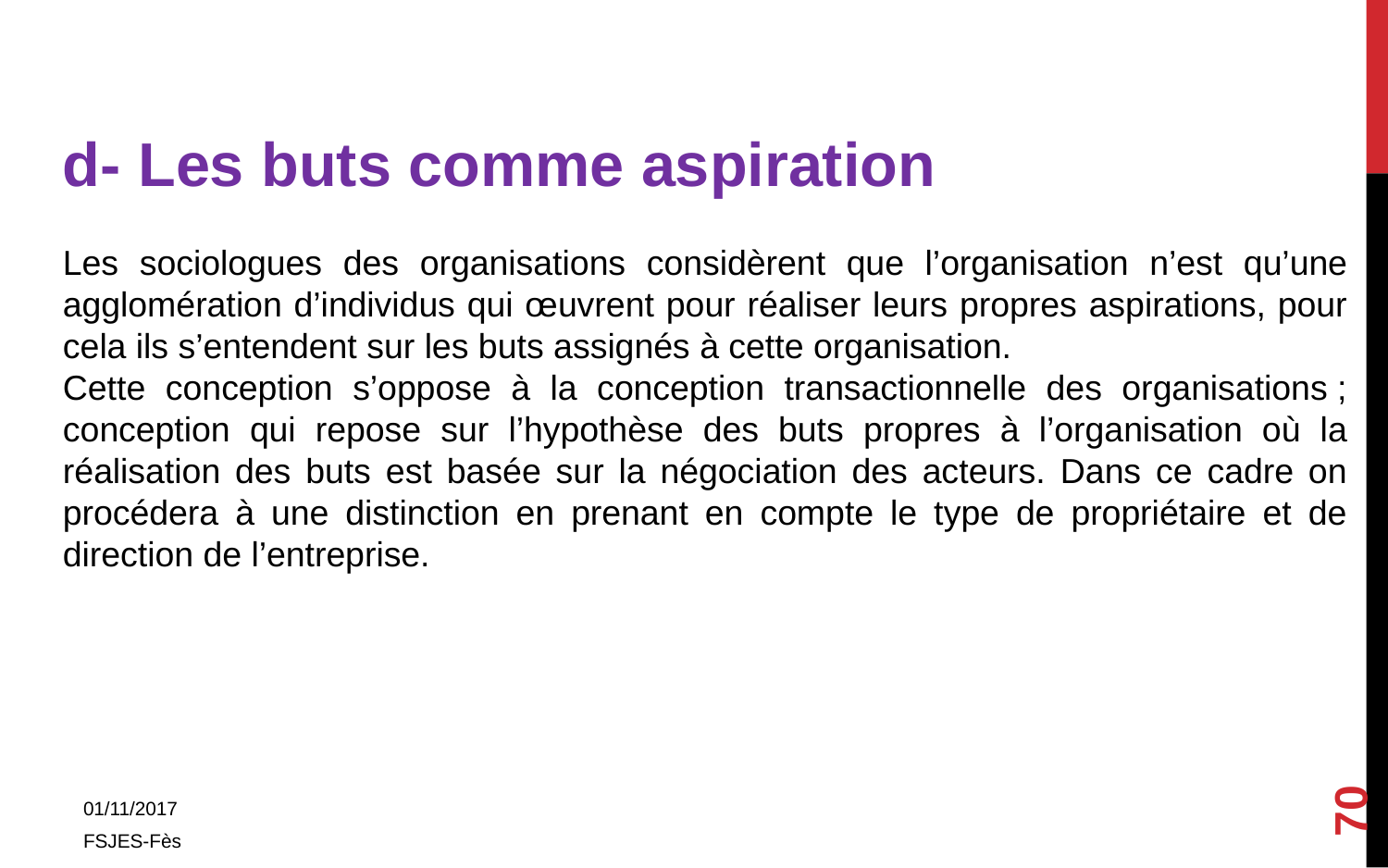

d- Les buts comme aspiration

Les sociologues des organisations considèrent que l’organisation n’est qu’une agglomération d’individus qui œuvrent pour réaliser leurs propres aspirations, pour cela ils s’entendent sur les buts assignés à cette organisation.
Cette conception s’oppose à la conception transactionnelle des organisations ; conception qui repose sur l’hypothèse des buts propres à l’organisation où la réalisation des buts est basée sur la négociation des acteurs. Dans ce cadre on procédera à une distinction en prenant en compte le type de propriétaire et de direction de l’entreprise.
70
01/11/2017
FSJES-Fès